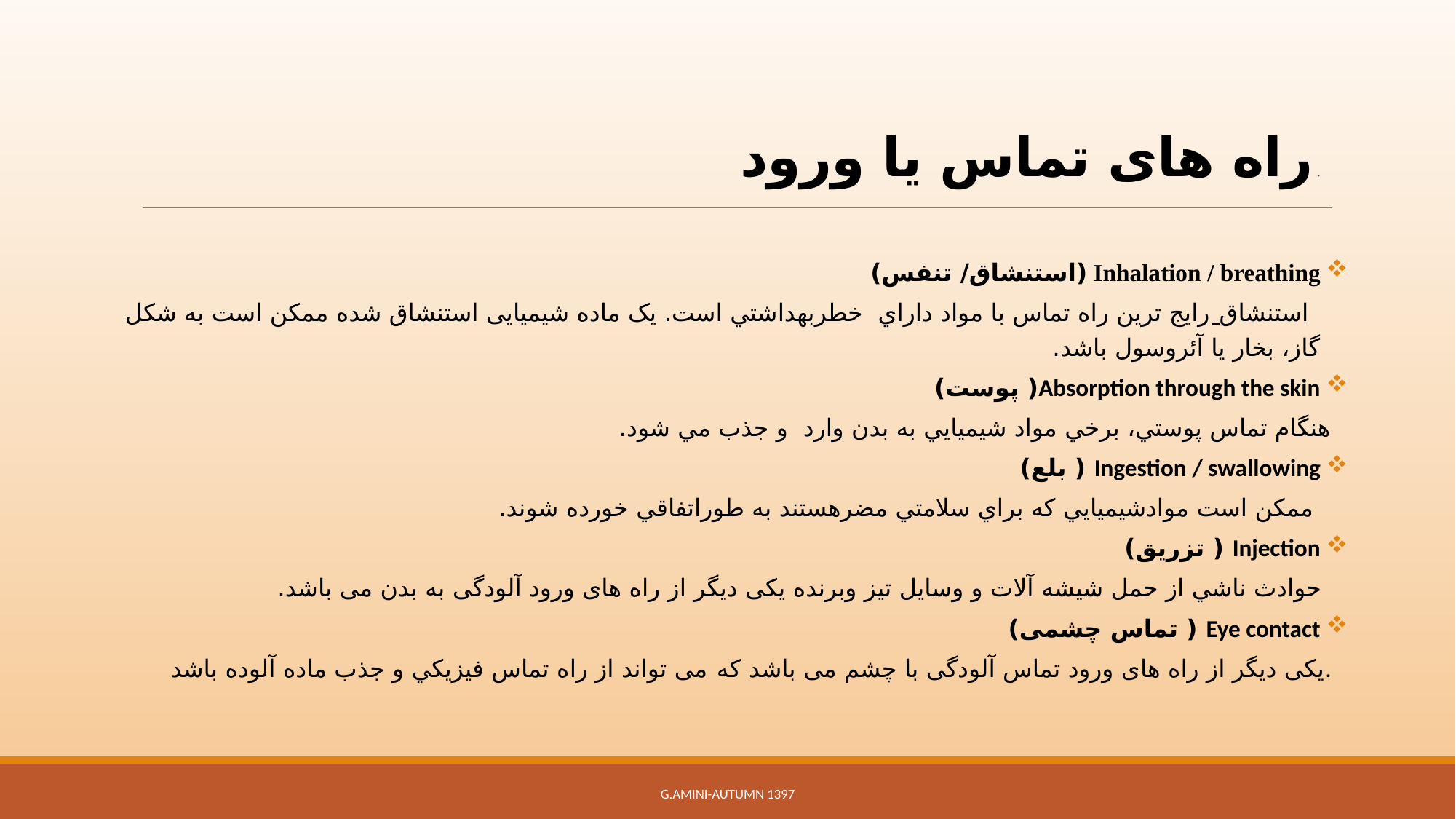

# . راه های تماس یا ورود
Inhalation / breathing (استنشاق/ تنفس)
   استنشاق رايج ترين راه تماس با مواد داراي  خطربهداشتي است. یک ماده شیمیایی استنشاق شده ممکن است به شکل گاز، بخار یا آئروسول باشد.
Absorption through the skin( پوست)
هنگام تماس پوستي، برخي مواد شيميايي به بدن وارد  و جذب مي شود.
Ingestion / swallowing ( بلع)
  ممكن است موادشيميايي كه براي سلامتي مضرهستند به طوراتفاقي خورده شوند.
Injection ( تزریق)
 حوادث ناشي از حمل شيشه آلات و وسايل تيز وبرنده یکی دیگر از راه های ورود آلودگی به بدن می باشد.
Eye contact ( تماس چشمی)
یکی دیگر از راه های ورود تماس آلودگی با چشم می باشد که می تواند از راه تماس فيزيكي و جذب ماده آلوده باشد.

G.Amini-Autumn 1397